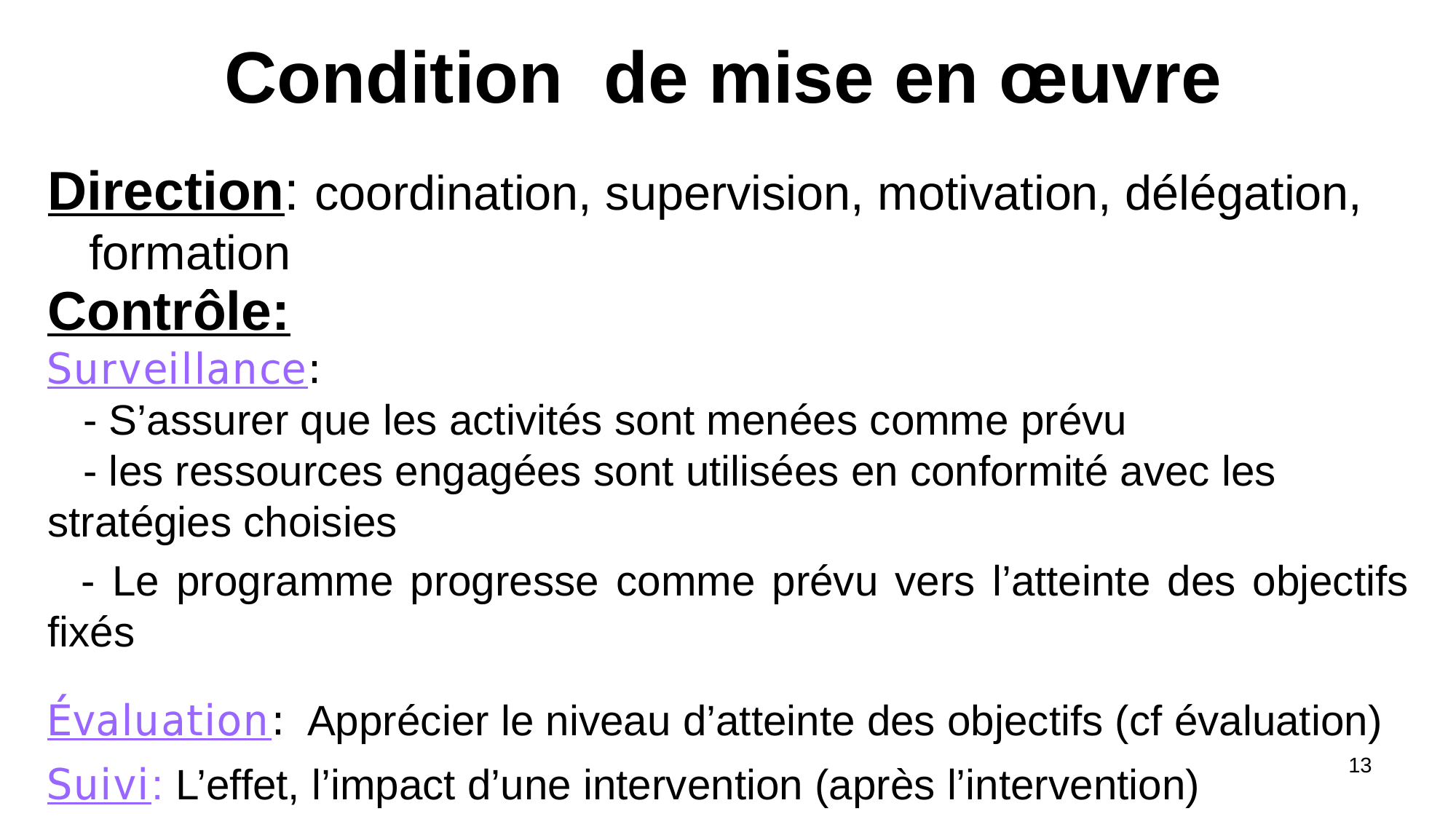

# Condition  de mise en œuvre
Direction: coordination, supervision, motivation, délégation, formation
Contrôle:
Surveillance:
   - S’assurer que les activités sont menées comme prévu
   - les ressources engagées sont utilisées en conformité avec les     stratégies choisies
  - Le programme progresse comme prévu vers l’atteinte des objectifs fixés
Évaluation: Apprécier le niveau d’atteinte des objectifs (cf évaluation)
Suivi: L’effet, l’impact d’une intervention (après l’intervention)
13